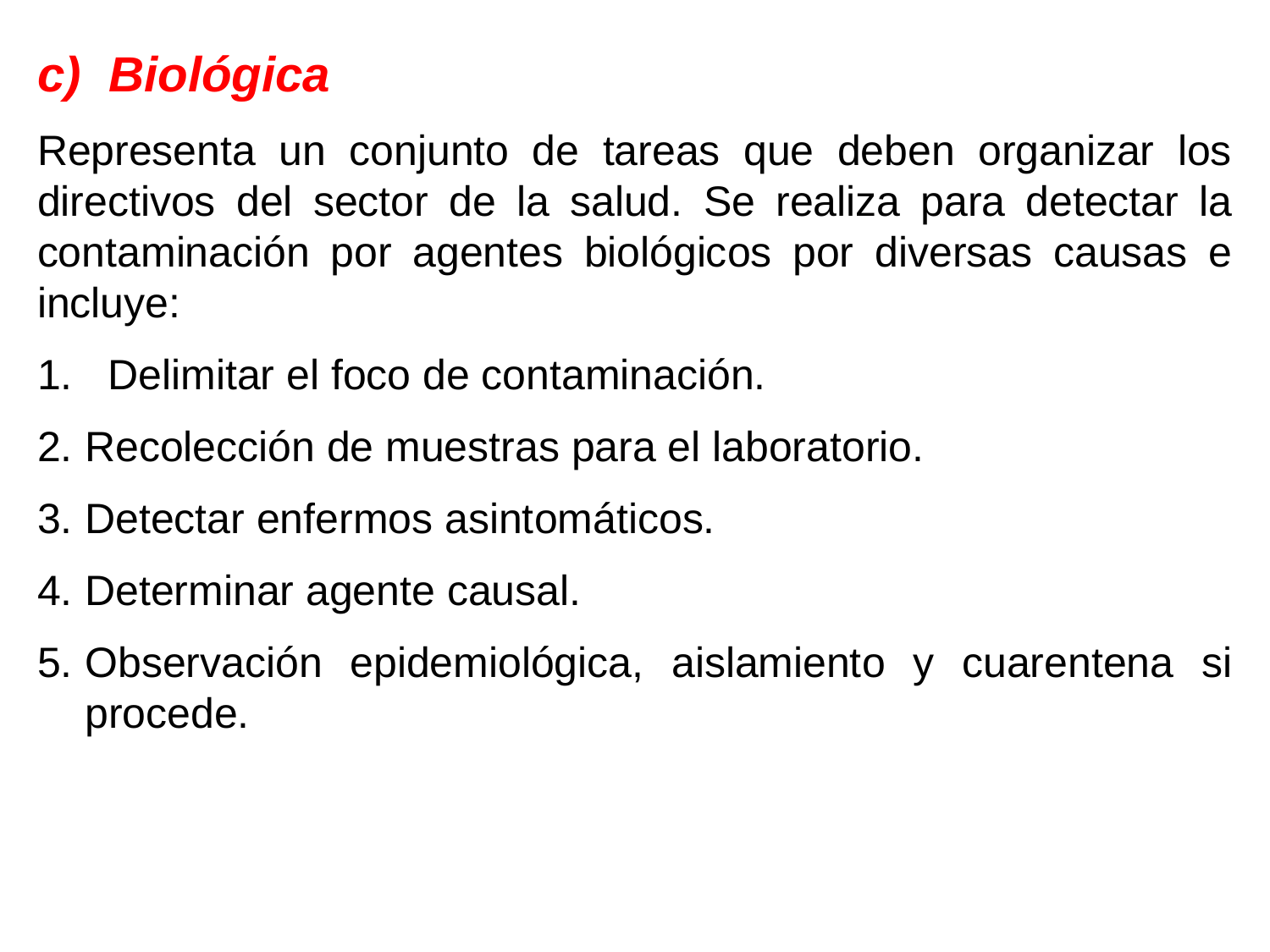

Biológica
Representa un conjunto de tareas que deben organizar los directivos del sector de la salud. Se realiza para detectar la contaminación por agentes biológicos por diversas causas e incluye:
1.   Delimitar el foco de contaminación.
Recolección de muestras para el laboratorio.
Detectar enfermos asintomáticos.
Determinar agente causal.
Observación epidemiológica, aislamiento y cuarentena si procede.